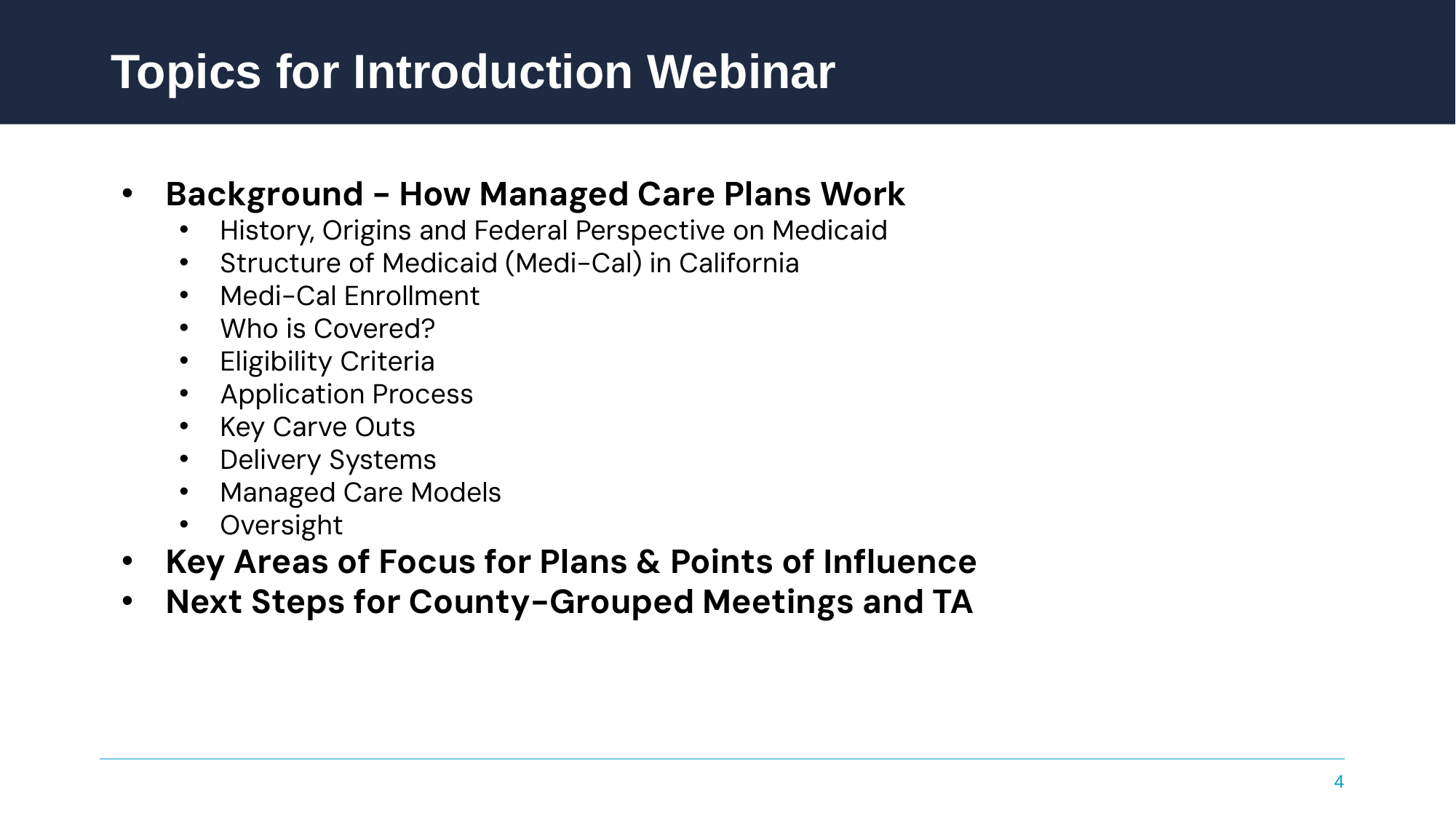

Topics for Introduction Webinar
Background - How Managed Care Plans Work
History, Origins and Federal Perspective on Medicaid
Structure of Medicaid (Medi-Cal) in California
Medi-Cal Enrollment
Who is Covered?
Eligibility Criteria
Application Process
Key Carve Outs
Delivery Systems
Managed Care Models
Oversight
Key Areas of Focus for Plans & Points of Influence
Next Steps for County-Grouped Meetings and TA
4